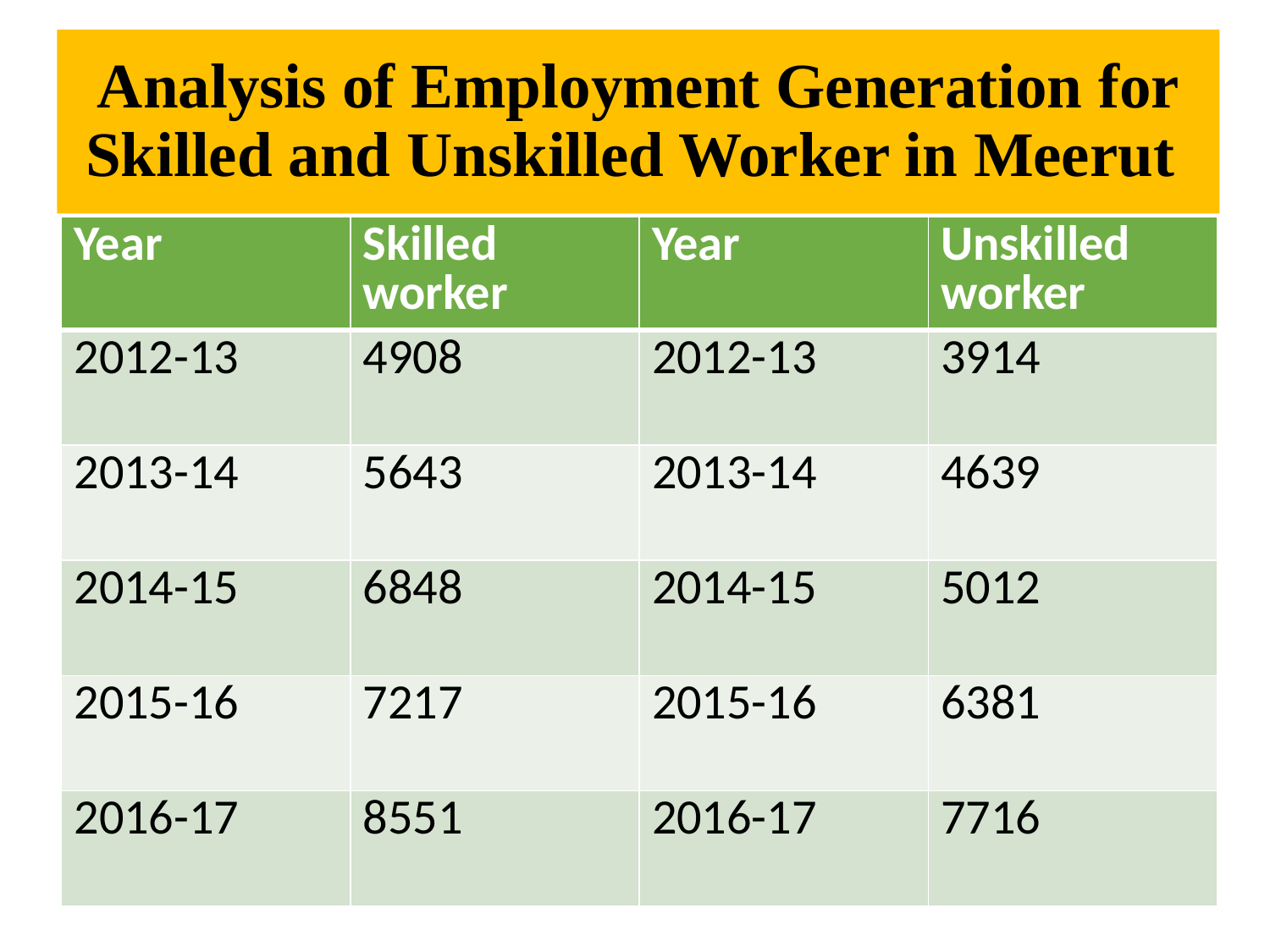

# Analysis of Employment Generation for Skilled and Unskilled Worker in Meerut
| Year | Skilled worker | Year | Unskilled worker |
| --- | --- | --- | --- |
| 2012-13 | 4908 | 2012-13 | 3914 |
| 2013-14 | 5643 | 2013-14 | 4639 |
| 2014-15 | 6848 | 2014-15 | 5012 |
| 2015-16 | 7217 | 2015-16 | 6381 |
| 2016-17 | 8551 | 2016-17 | 7716 |